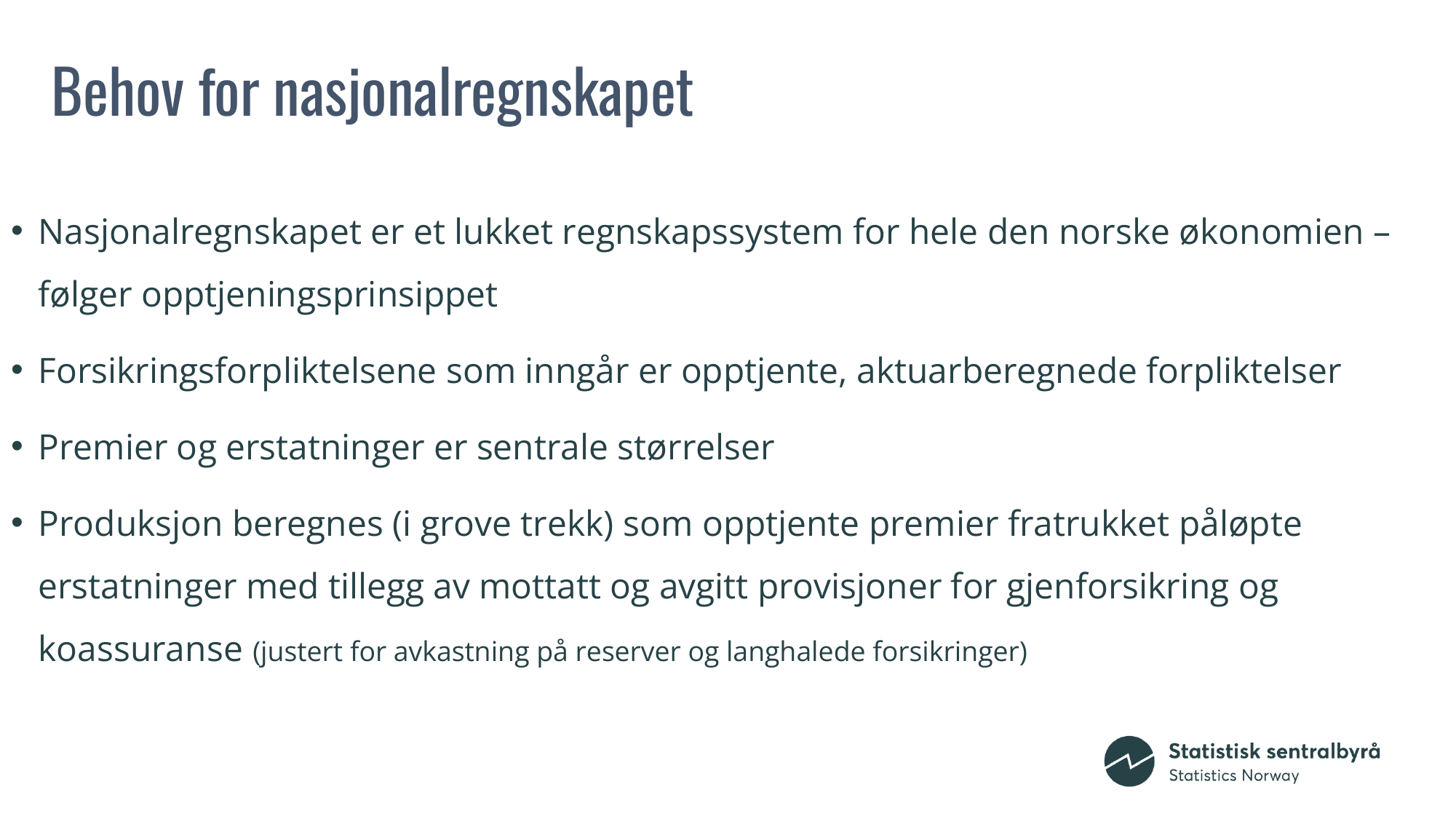

# Behov for nasjonalregnskapet
Nasjonalregnskapet er et lukket regnskapssystem for hele den norske økonomien – følger opptjeningsprinsippet
Forsikringsforpliktelsene som inngår er opptjente, aktuarberegnede forpliktelser
Premier og erstatninger er sentrale størrelser
Produksjon beregnes (i grove trekk) som opptjente premier fratrukket påløpte erstatninger med tillegg av mottatt og avgitt provisjoner for gjenforsikring og koassuranse (justert for avkastning på reserver og langhalede forsikringer)